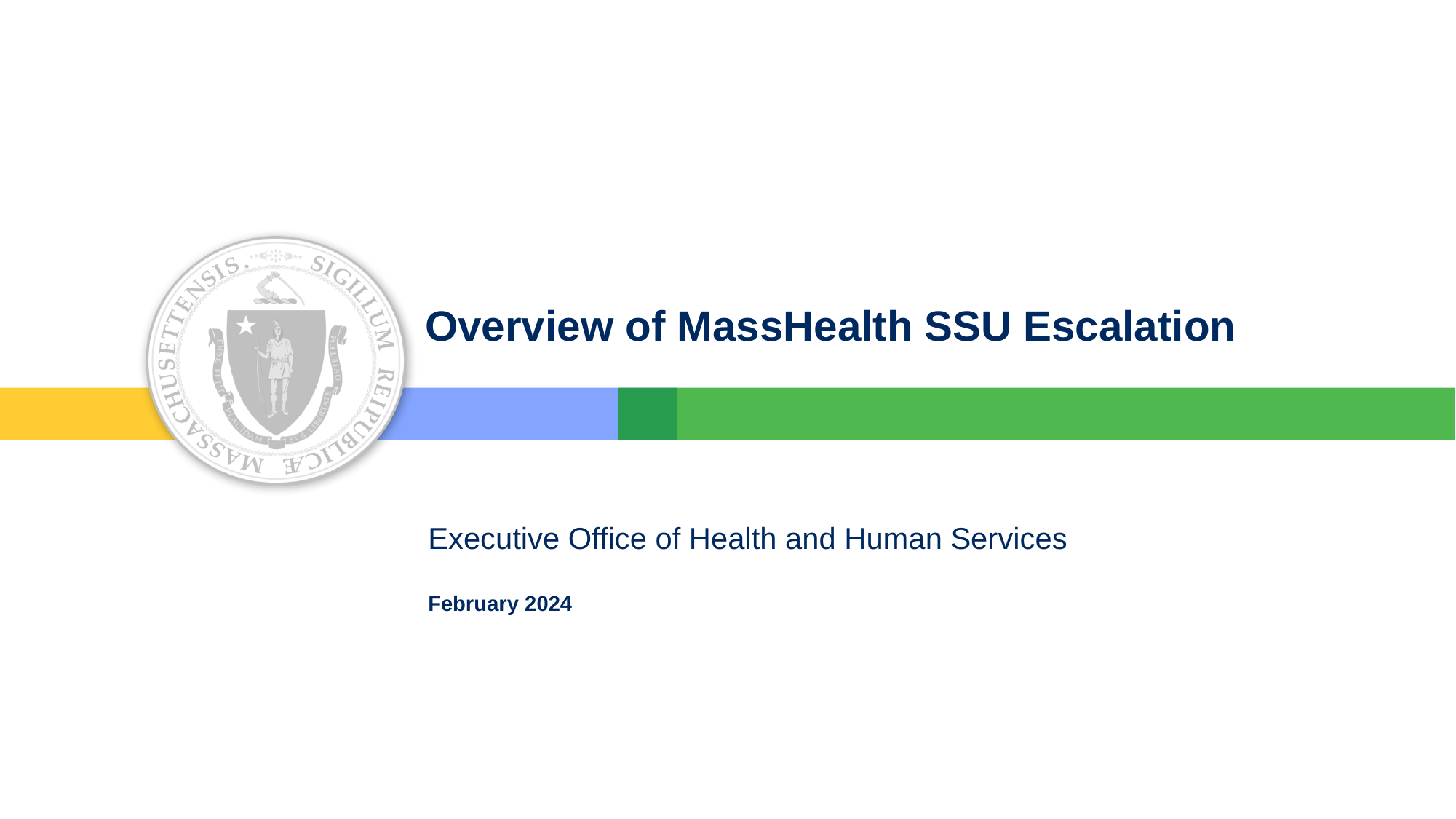

# Overview of MassHealth SSU Escalation
February 2024